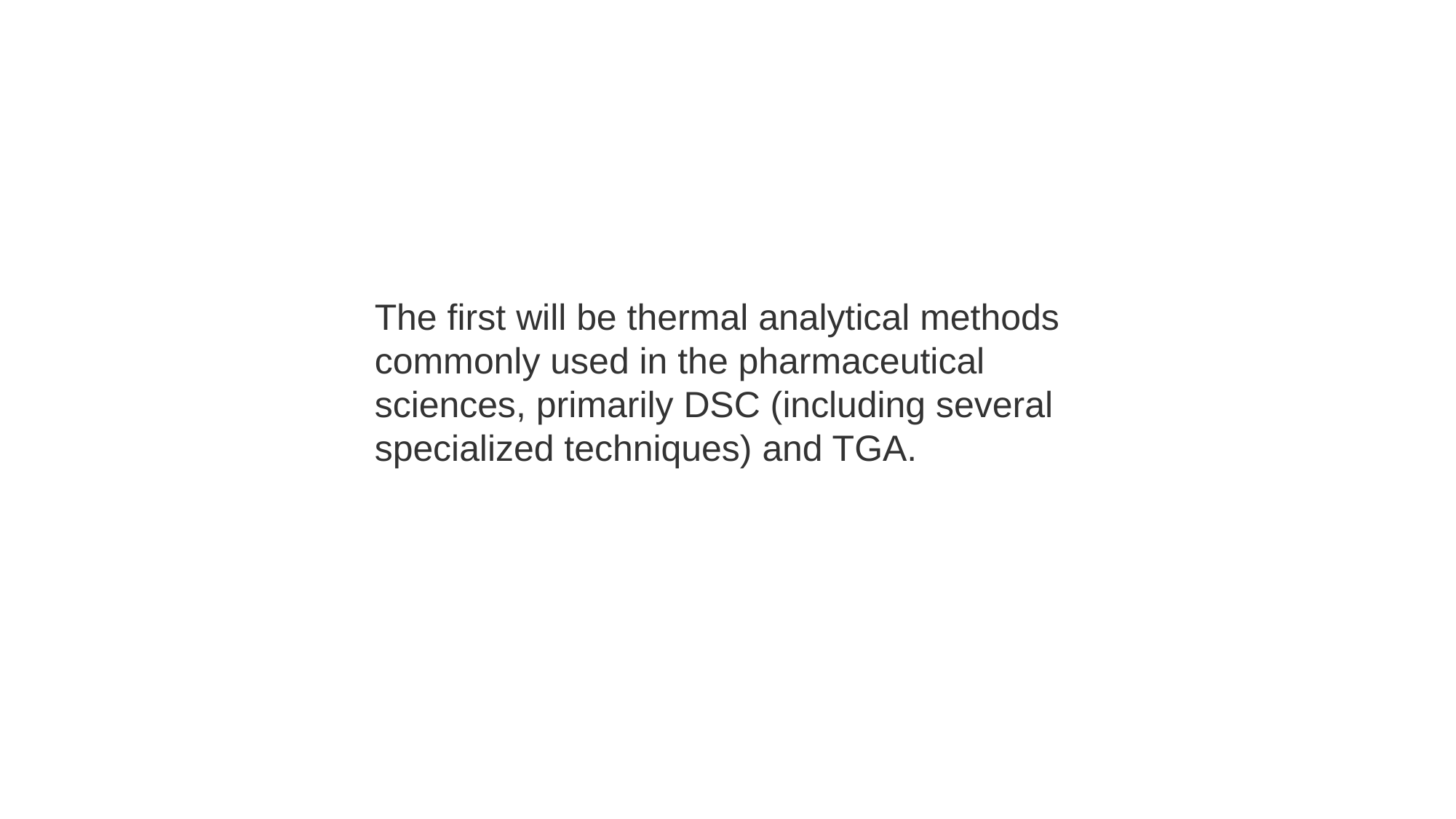

The first will be thermal analytical methods commonly used in the pharmaceutical sciences, primarily DSC (including several specialized techniques) and TGA.